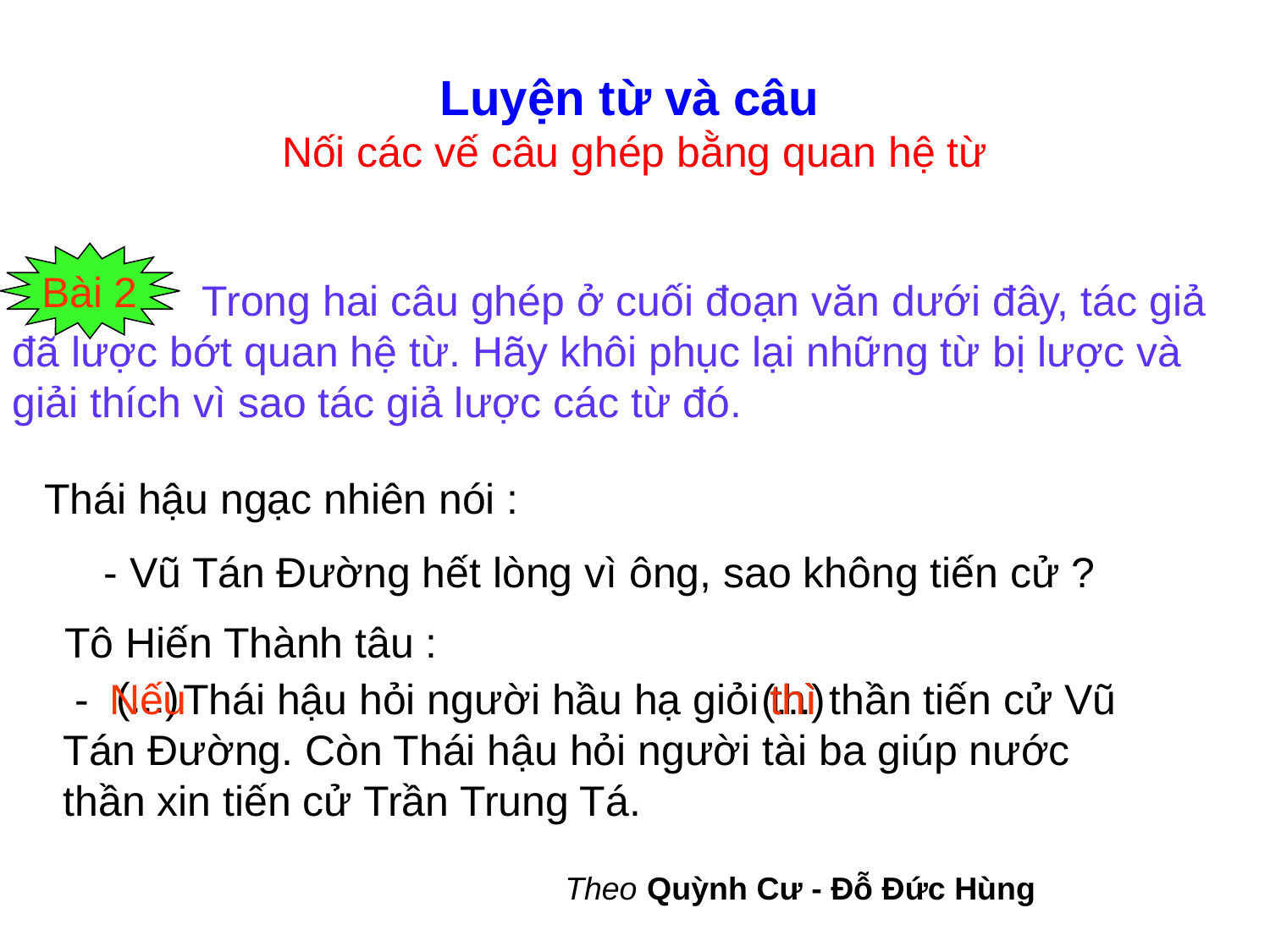

Luyện từ và câu
Nối các vế câu ghép bằng quan hệ từ
Bài 2
                Trong hai câu ghép ở cuối đoạn văn dưới đây, tác giả đã lược bớt quan hệ từ. Hãy khôi phục lại những từ bị lược và giải thích vì sao tác giả lược các từ đó.
Thái hậu ngạc nhiên nói :
   - Vũ Tán Đường hết lòng vì ông, sao không tiến cử ?
Tô Hiến Thành tâu :
(...)
 -        Thái hậu hỏi người hầu hạ giỏi thì thần tiến cử Vũ Tán Đường. Còn Thái hậu hỏi người tài ba giúp nước        thần xin tiến cử Trần Trung Tá.
Nếu
(...)
thì
Theo Quỳnh Cư - Đỗ Đức Hùng